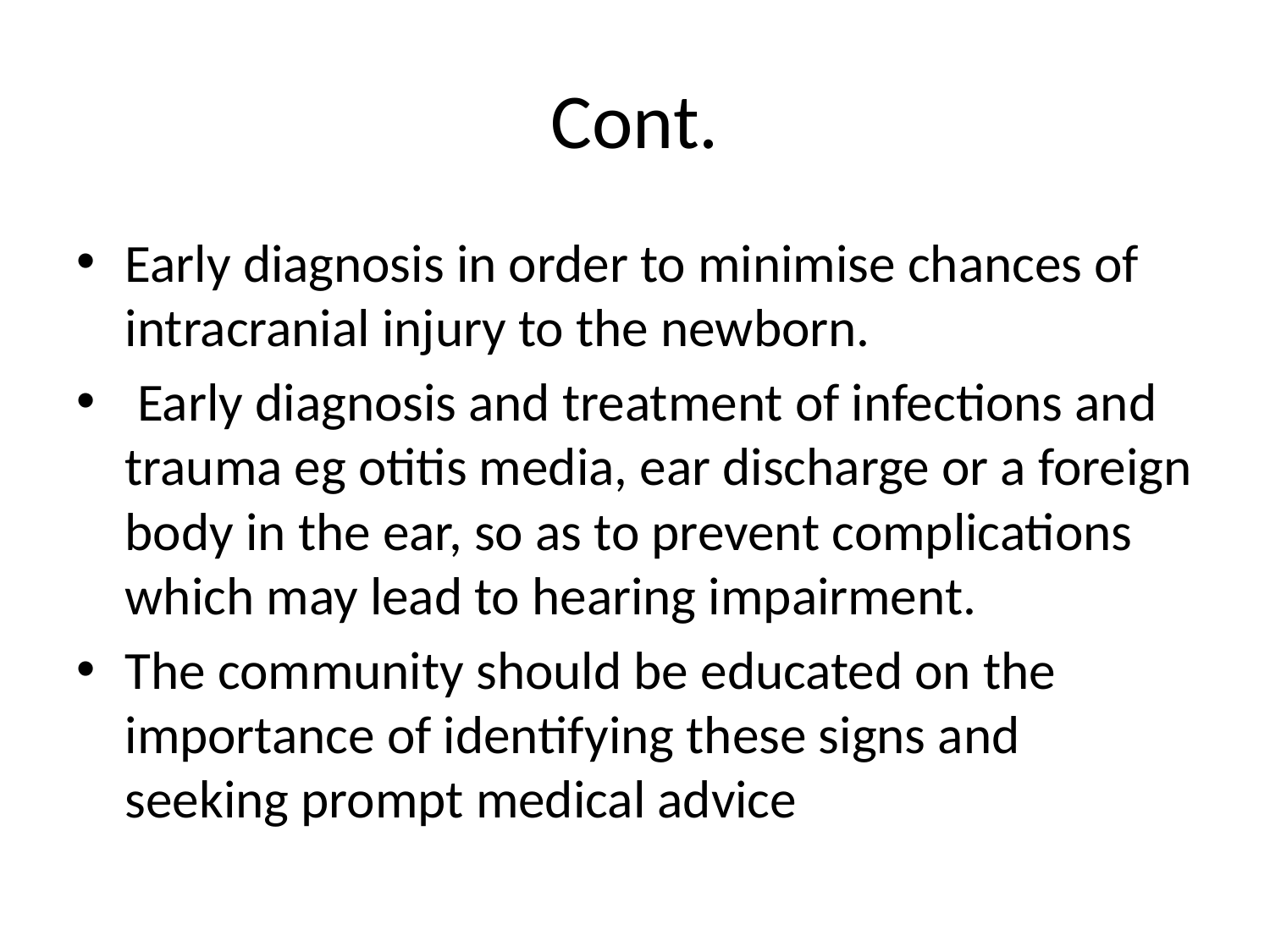

# Cont.
Early diagnosis in order to minimise chances of intracranial injury to the newborn.
 Early diagnosis and treatment of infections and trauma eg otitis media, ear discharge or a foreign body in the ear, so as to prevent complications which may lead to hearing impairment.
The community should be educated on the importance of identifying these signs and seeking prompt medical advice